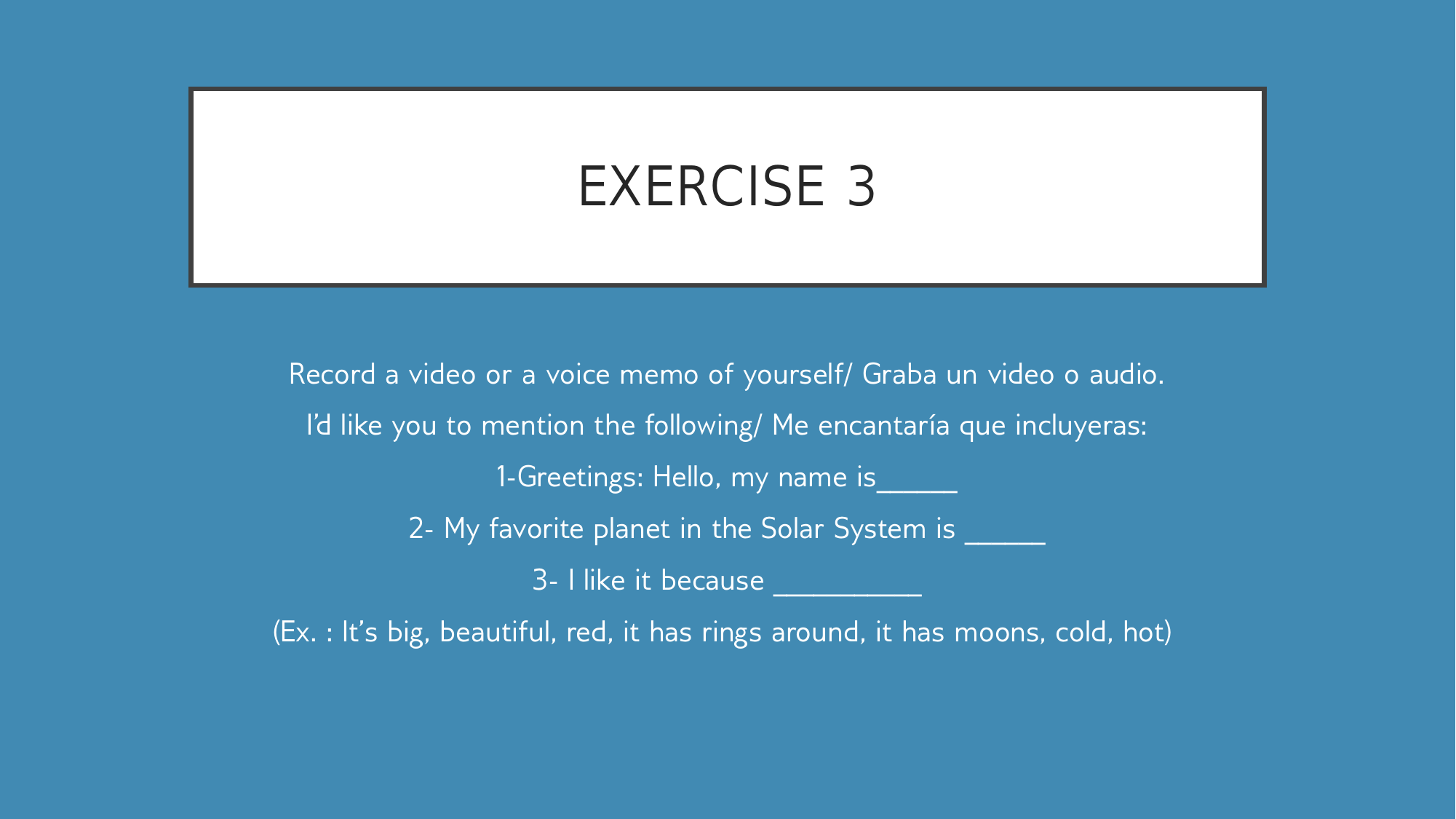

# Exercise 3

Record a video or a voice memo of yourself/ Graba un video o audio.
I’d like you to mention the following/ Me encantaría que incluyeras:
1-Greetings: Hello, my name is______
2- My favorite planet in the Solar System is ______
3- I like it because ___________
(Ex. : It’s big, beautiful, red, it has rings around, it has moons, cold, hot)